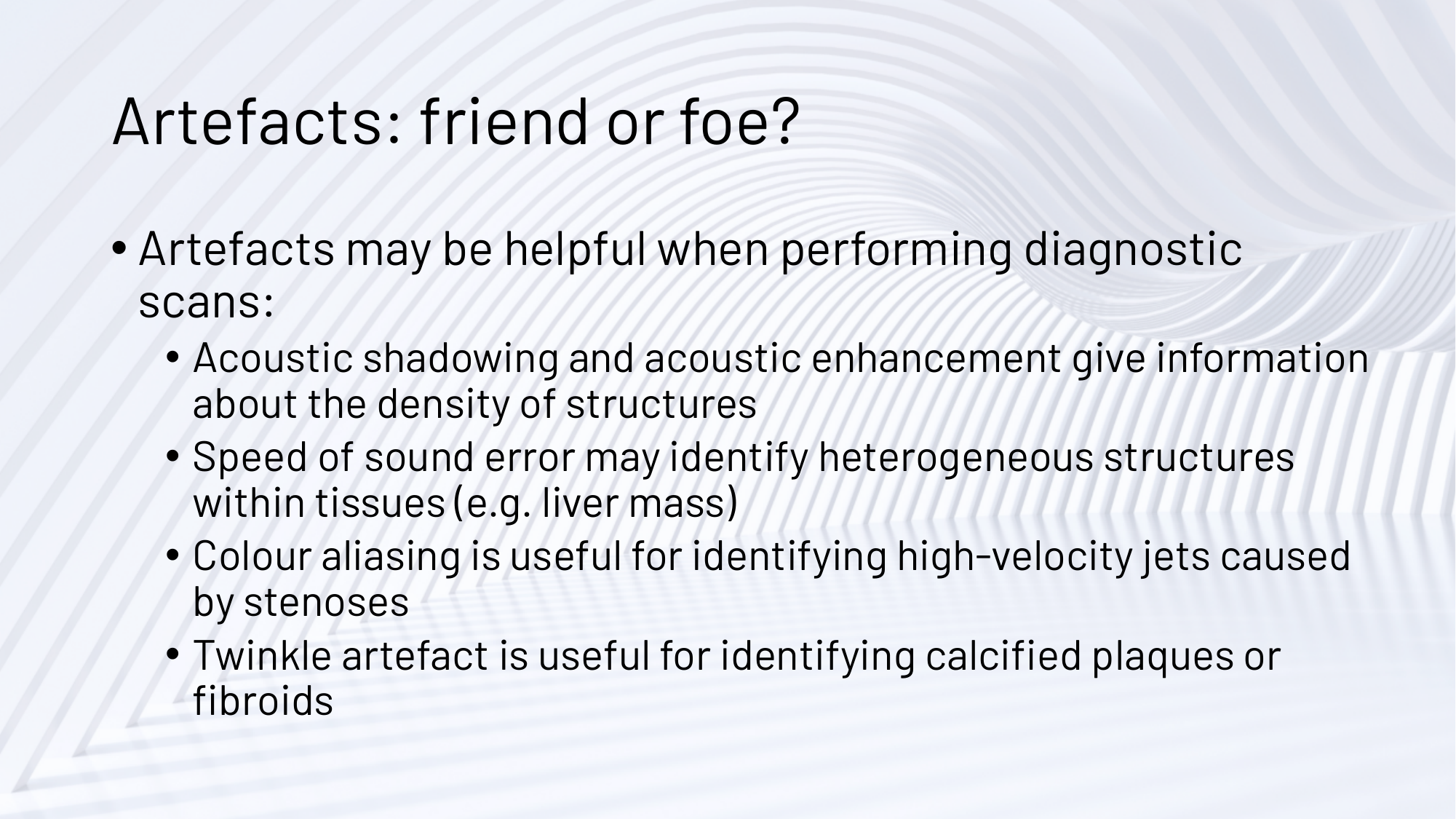

# Artefacts: friend or foe?
Artefacts may be helpful when performing diagnostic scans:
Acoustic shadowing and acoustic enhancement give information about the density of structures
Speed of sound error may identify heterogeneous structures within tissues (e.g. liver mass)
Colour aliasing is useful for identifying high-velocity jets caused by stenoses
Twinkle artefact is useful for identifying calcified plaques or fibroids